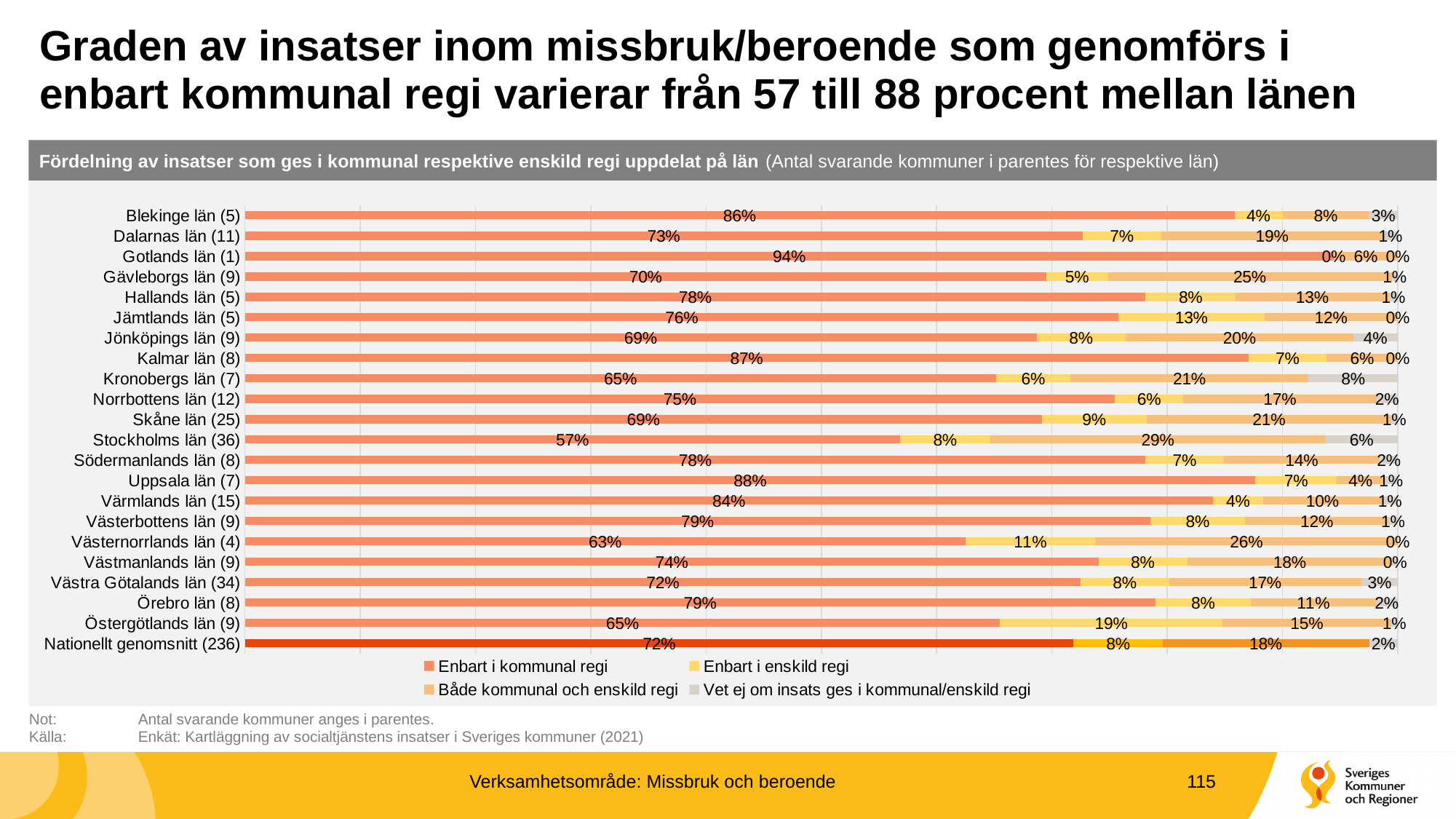

# Graden av insatser inom missbruk/beroende som genomförs i enbart kommunal regi varierar från 57 till 88 procent mellan länen
Fördelning av insatser som ges i kommunal respektive enskild regi uppdelat på län (Antal svarande kommuner i parentes för respektive län)

### Chart

| Category | Enbart i kommunal regi | Enbart i enskild regi | Både kommunal och enskild regi | Vet ej om insats ges i kommunal/enskild regi |
|---|---|---|---|---|
| Blekinge län (5) | 0.8583333333333333 | 0.041666666666666664 | 0.075 | 0.025 |
| Dalarnas län (11) | 0.7264957264957265 | 0.06837606837606838 | 0.19230769230769232 | 0.01282051282051282 |
| Gotlands län (1) | 0.9444444444444444 | 0.0 | 0.05555555555555555 | 0.0 |
| Gävleborgs län (9) | 0.6951871657754011 | 0.053475935828877004 | 0.24598930481283424 | 0.0053475935828877 |
| Hallands län (5) | 0.78125 | 0.078125 | 0.1328125 | 0.0078125 |
| Jämtlands län (5) | 0.7578947368421053 | 0.12631578947368421 | 0.11578947368421053 | 0.0 |
| Jönköpings län (9) | 0.6866952789699571 | 0.07725321888412018 | 0.19742489270386265 | 0.03862660944206009 |
| Kalmar län (8) | 0.8703703703703703 | 0.06790123456790123 | 0.06172839506172839 | 0.0 |
| Kronobergs län (7) | 0.6516129032258065 | 0.06451612903225806 | 0.2064516129032258 | 0.07741935483870968 |
| Norrbottens län (12) | 0.7546468401486989 | 0.05947955390334572 | 0.16728624535315986 | 0.01858736059479554 |
| Skåne län (25) | 0.6912878787878788 | 0.09090909090909091 | 0.21212121212121213 | 0.005681818181818182 |
| Stockholms län (36) | 0.5681544028950543 | 0.07840772014475271 | 0.29071170084439085 | 0.06272617611580217 |
| Södermanlands län (8) | 0.78125 | 0.06770833333333333 | 0.13541666666666666 | 0.015625 |
| Uppsala län (7) | 0.8764705882352941 | 0.07058823529411765 | 0.041176470588235294 | 0.011764705882352941 |
| Värmlands län (15) | 0.8396739130434783 | 0.043478260869565216 | 0.10326086956521739 | 0.01358695652173913 |
| Västerbottens län (9) | 0.7851239669421488 | 0.08264462809917356 | 0.12396694214876033 | 0.008264462809917356 |
| Västernorrlands län (4) | 0.625 | 0.1125 | 0.2625 | 0.0 |
| Västmanlands län (9) | 0.7403846153846154 | 0.07692307692307693 | 0.1778846153846154 | 0.004807692307692308 |
| Västra Götalands län (34) | 0.7248677248677249 | 0.07671957671957672 | 0.16666666666666666 | 0.031746031746031744 |
| Örebro län (8) | 0.7898089171974523 | 0.08280254777070063 | 0.10828025477707007 | 0.01910828025477707 |
| Östergötlands län (9) | 0.6549707602339181 | 0.19298245614035087 | 0.14619883040935672 | 0.005847953216374269 |
| Nationellt genomsnitt (236) | 0.7187801582706042 | 0.07739818567844045 | 0.1789229878401853 | 0.024898668210770122 |
Not: 	Antal svarande kommuner anges i parentes.
Källa:	Enkät: Kartläggning av socialtjänstens insatser i Sveriges kommuner (2021)
Verksamhetsområde: Missbruk och beroende
115